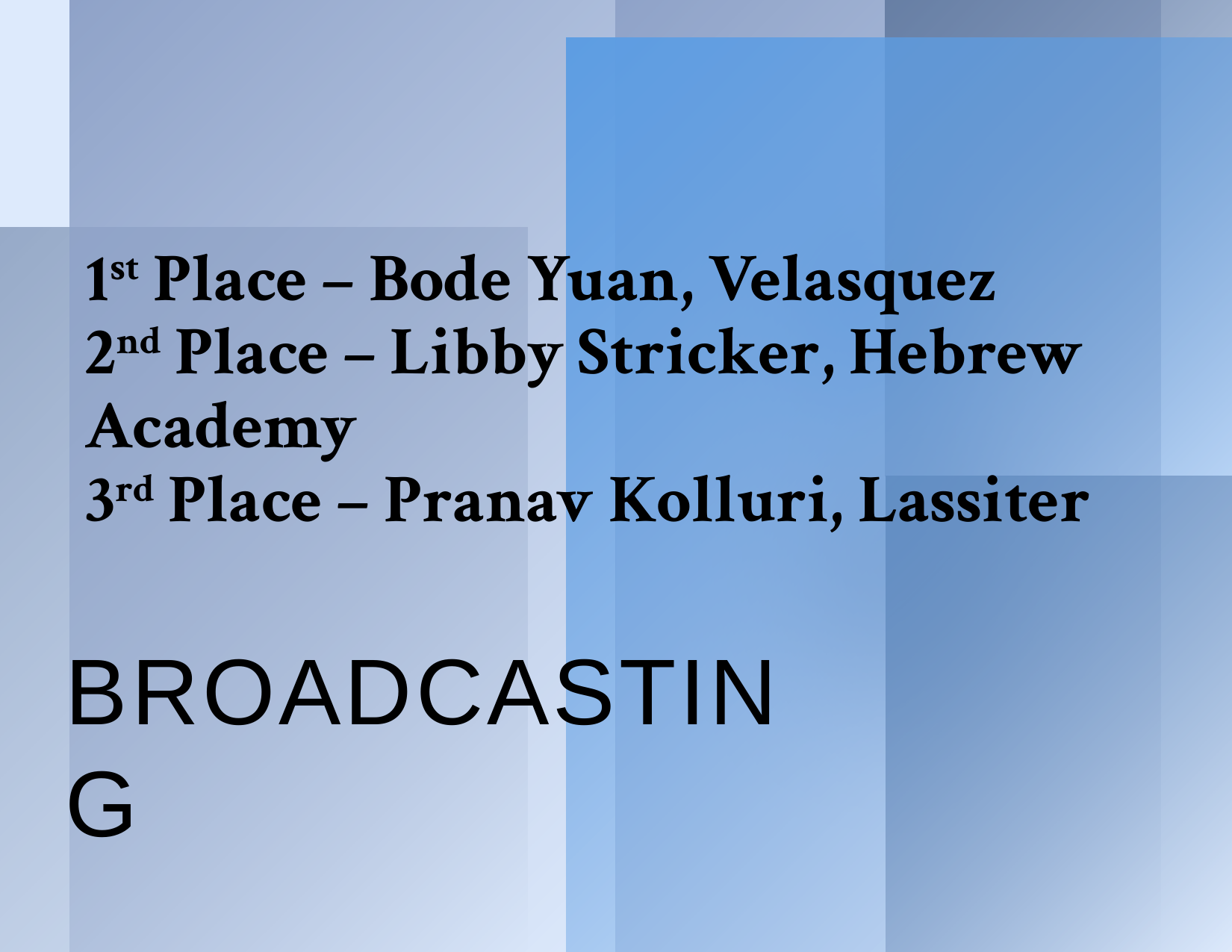

# 1st Place – Bode Yuan, Velasquez 2nd Place – Libby Stricker, Hebrew Academy 3rd Place – Pranav Kolluri, Lassiter
BROADCASTING